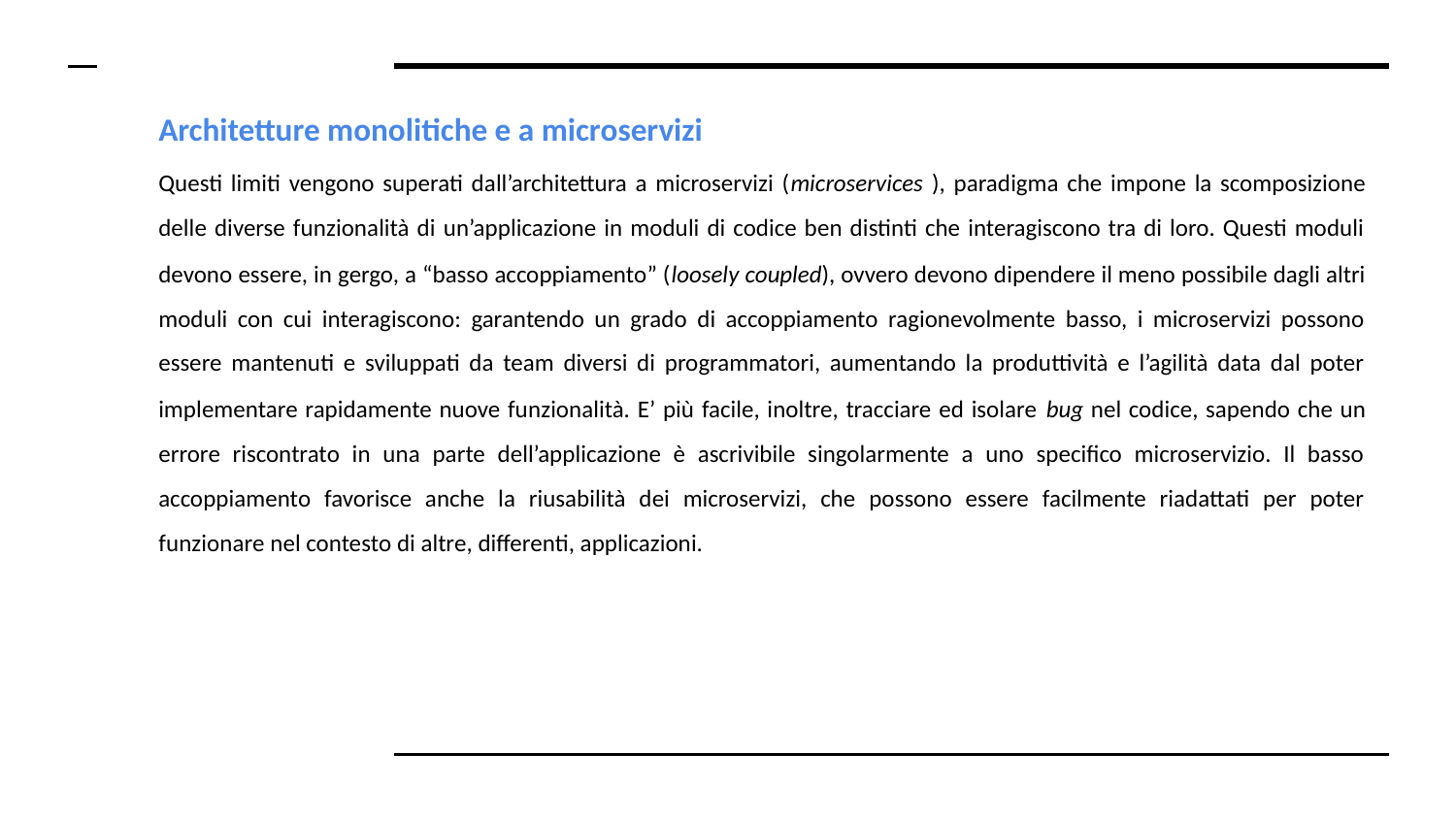

# Architetture monolitiche e a microservizi
Questi limiti vengono superati dall’architettura a microservizi (microservices​ ​), paradigma che impone la scomposizione delle diverse funzionalità di un’applicazione in moduli di codice ben distinti che interagiscono tra di loro. Questi moduli devono essere, in gergo, a “basso accoppiamento” (loosely​ coupled​), ovvero devono dipendere il meno possibile dagli altri moduli con cui interagiscono: garantendo un grado di accoppiamento ragionevolmente basso, i microservizi possono essere mantenuti e sviluppati da team diversi di programmatori, aumentando la produttività e l’agilità data dal poter implementare rapidamente nuove funzionalità. E’ più facile, inoltre, tracciare ed isolare bug​ ​nel codice, sapendo che un errore riscontrato in una parte dell’applicazione è ascrivibile singolarmente a uno specifico microservizio. Il basso accoppiamento favorisce anche la riusabilità dei microservizi, che possono essere facilmente riadattati per poter funzionare nel contesto di altre, differenti, applicazioni.